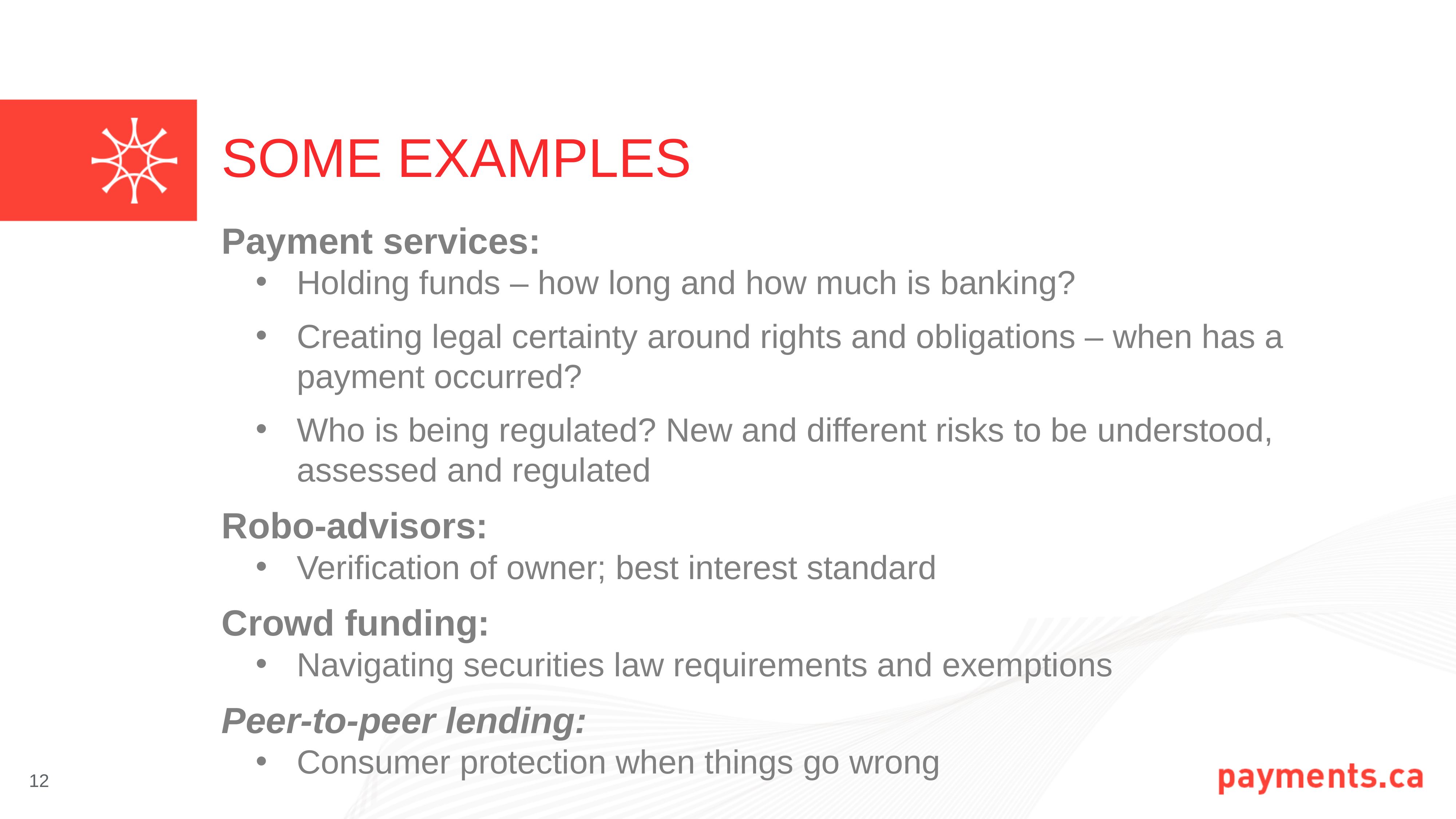

# SOME EXAMPLES
Payment services:
Holding funds – how long and how much is banking?
Creating legal certainty around rights and obligations – when has a payment occurred?
Who is being regulated? New and different risks to be understood, assessed and regulated
Robo-advisors:
Verification of owner; best interest standard
Crowd funding:
Navigating securities law requirements and exemptions
Peer-to-peer lending:
Consumer protection when things go wrong

12